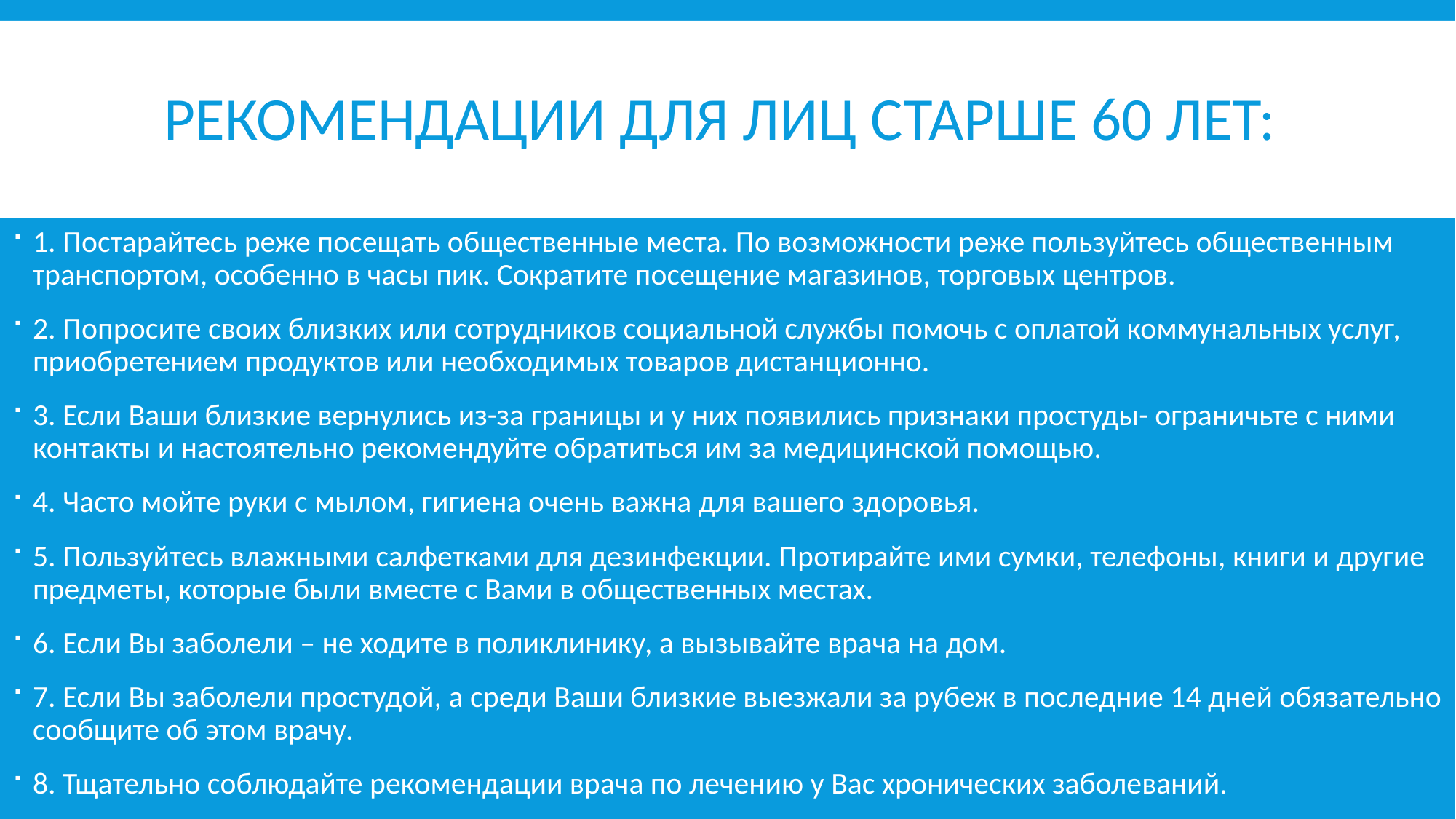

# Рекомендации для лиц старше 60 лет:
1. Постарайтесь реже посещать общественные места. По возможности реже пользуйтесь общественным транспортом, особенно в часы пик. Сократите посещение магазинов, торговых центров.
2. Попросите своих близких или сотрудников социальной службы помочь с оплатой коммунальных услуг, приобретением продуктов или необходимых товаров дистанционно.
3. Если Ваши близкие вернулись из-за границы и у них появились признаки простуды- ограничьте с ними контакты и настоятельно рекомендуйте обратиться им за медицинской помощью.
4. Часто мойте руки с мылом, гигиена очень важна для вашего здоровья.
5. Пользуйтесь влажными салфетками для дезинфекции. Протирайте ими сумки, телефоны, книги и другие предметы, которые были вместе с Вами в общественных местах.
6. Если Вы заболели – не ходите в поликлинику, а вызывайте врача на дом.
7. Если Вы заболели простудой, а среди Ваши близкие выезжали за рубеж в последние 14 дней обязательно сообщите об этом врачу.
8. Тщательно соблюдайте рекомендации врача по лечению у Вас хронических заболеваний.